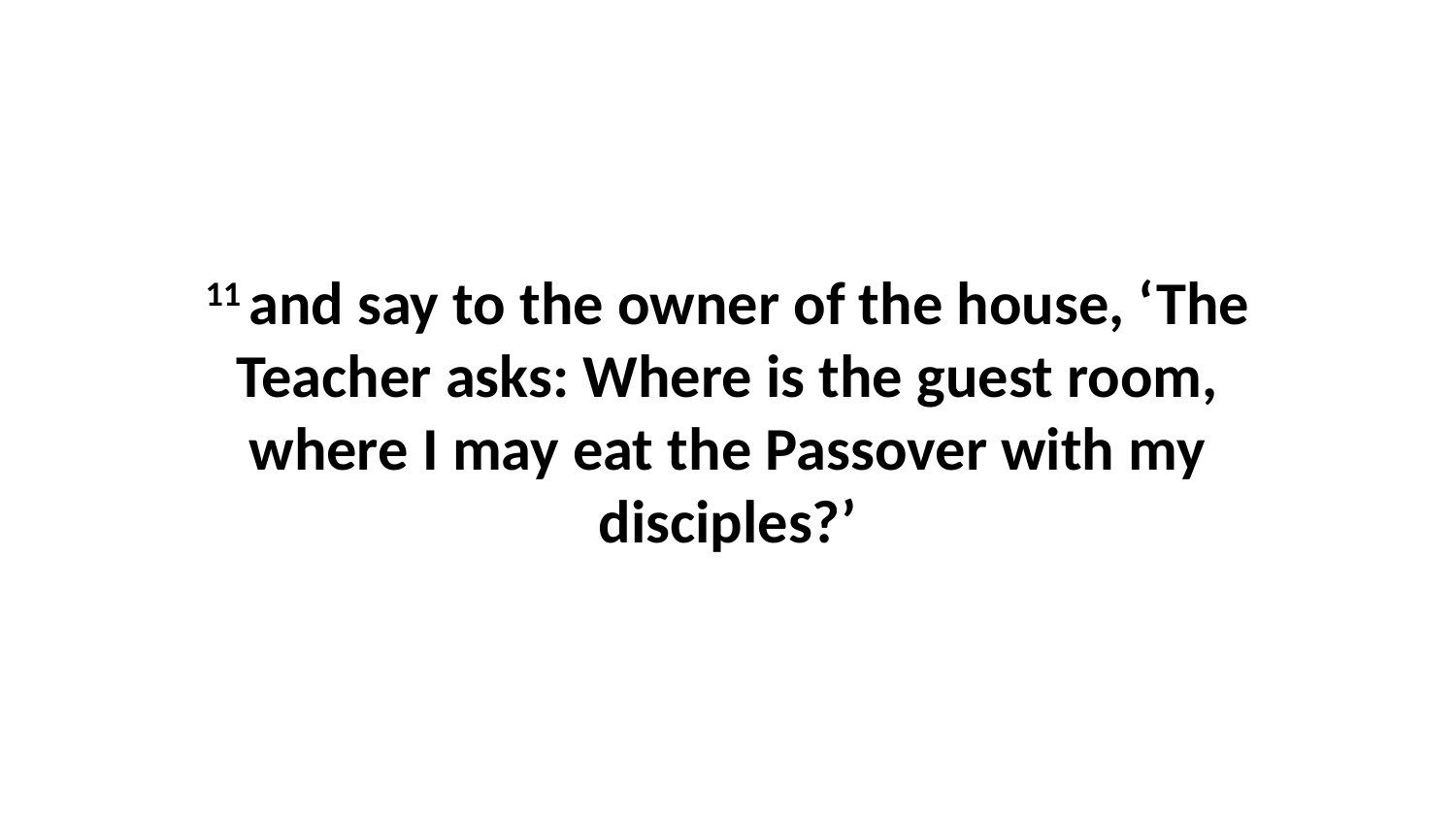

11 and say to the owner of the house, ‘The Teacher asks: Where is the guest room, where I may eat the Passover with my disciples?’